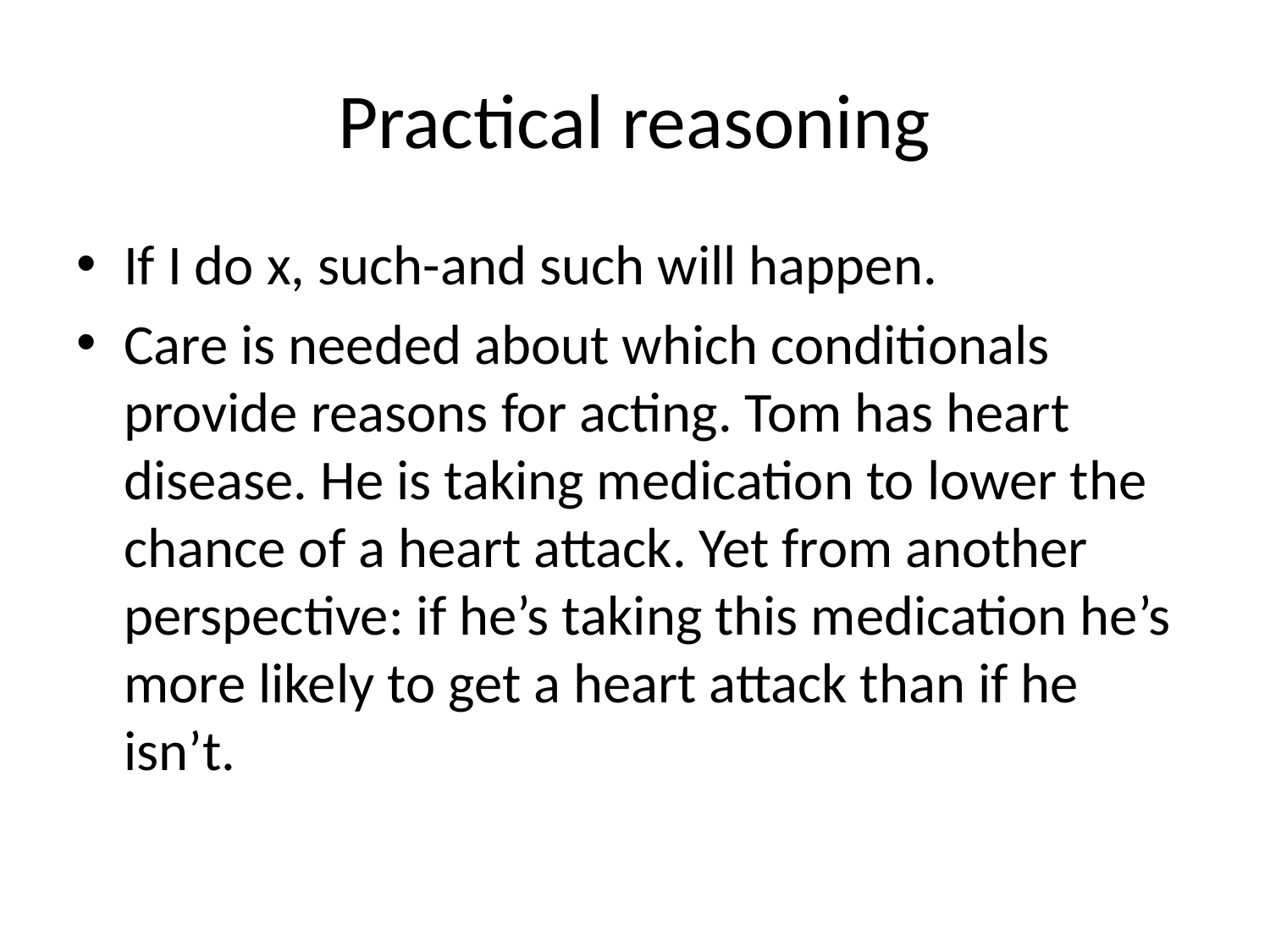

# Practical reasoning
If I do x, such-and such will happen.
Care is needed about which conditionals provide reasons for acting. Tom has heart disease. He is taking medication to lower the chance of a heart attack. Yet from another perspective: if he’s taking this medication he’s more likely to get a heart attack than if he isn’t.